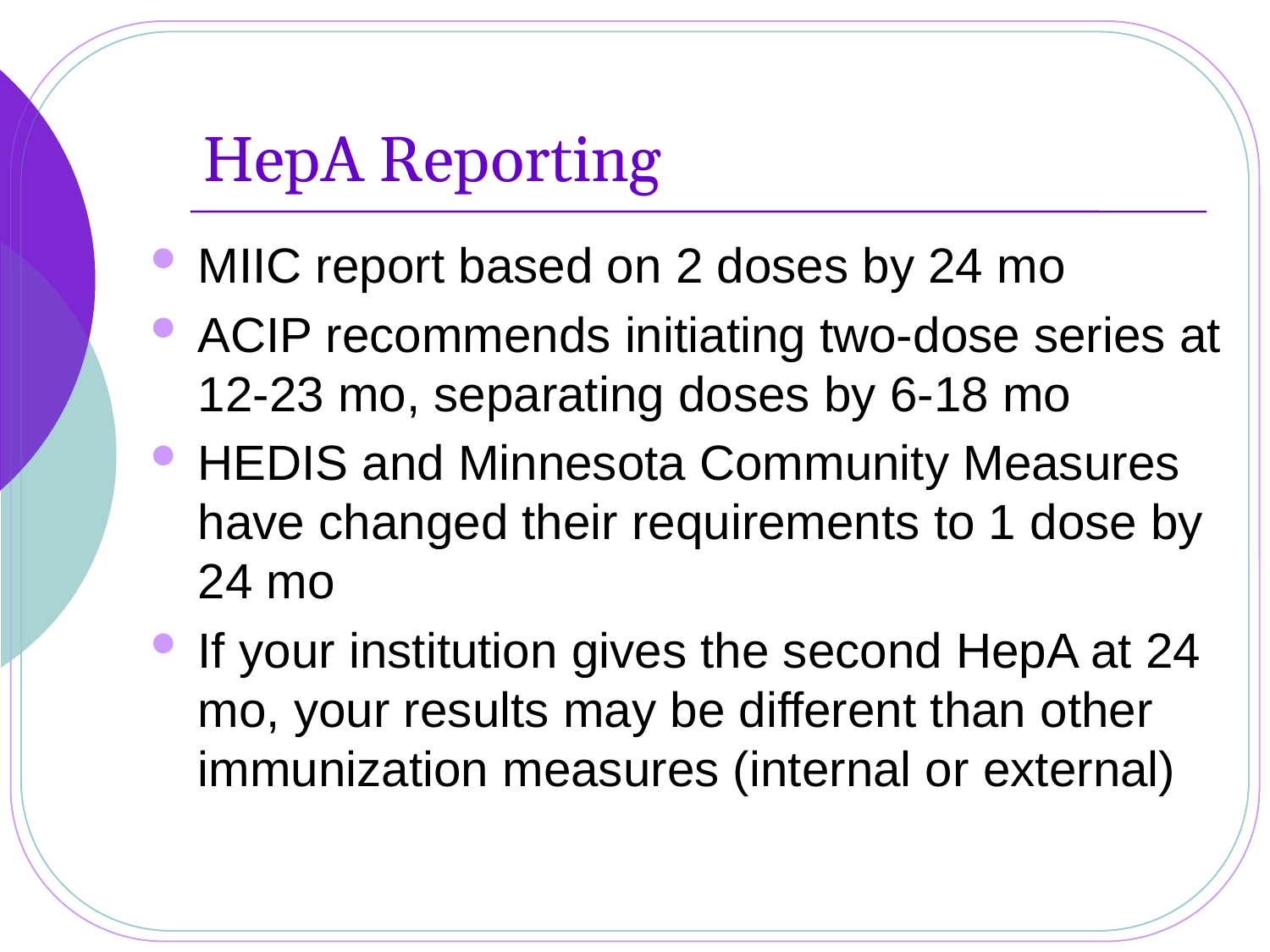

# HepA Reporting
MIIC report based on 2 doses by 24 mo
ACIP recommends initiating two-dose series at 12-23 mo, separating doses by 6-18 mo
HEDIS and Minnesota Community Measures have changed their requirements to 1 dose by 24 mo
If your institution gives the second HepA at 24 mo, your results may be different than other immunization measures (internal or external)